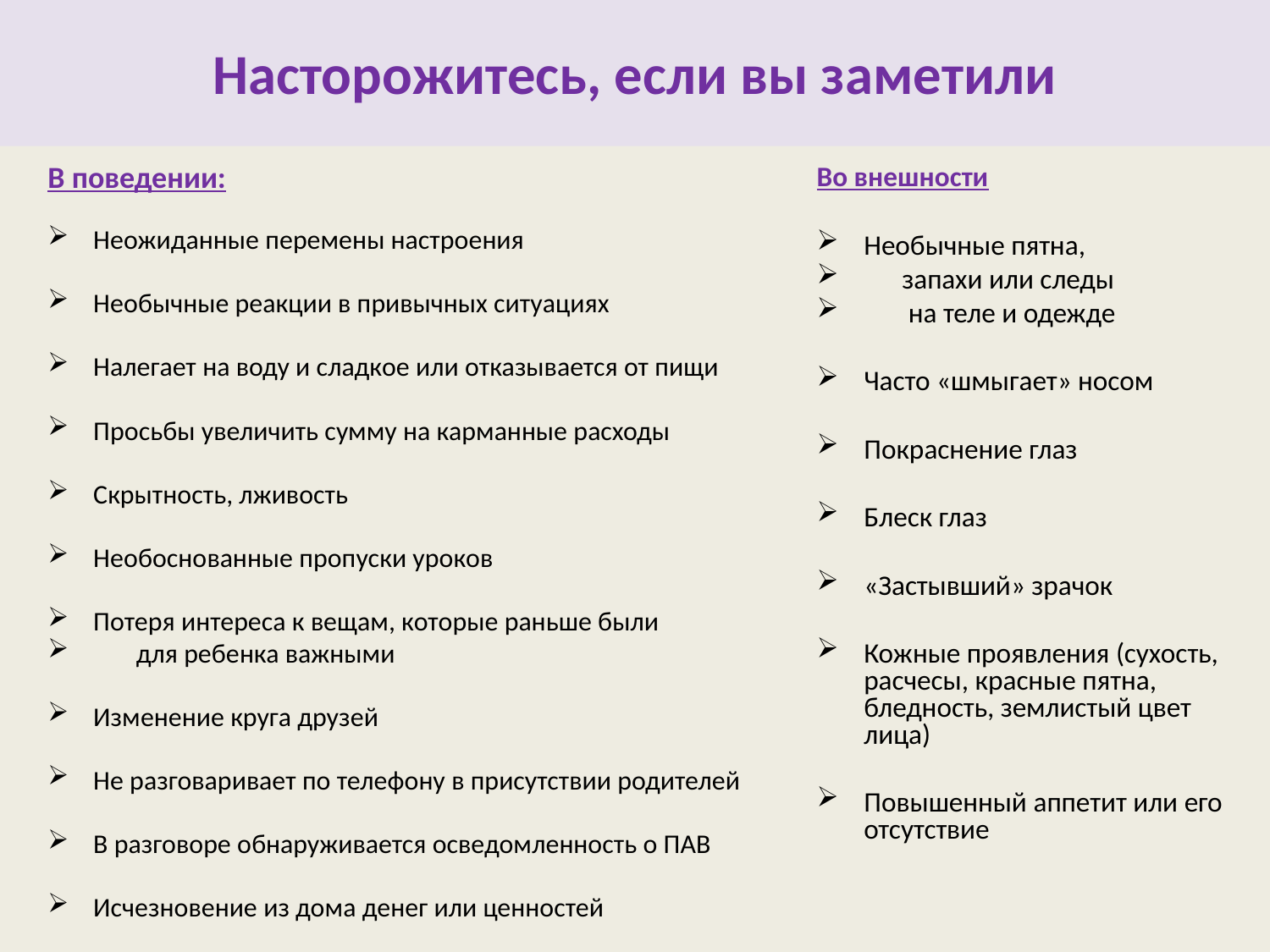

Насторожитесь, если вы заметили
#
Во внешности

Необычные пятна,
      запахи или следы
       на теле и одежде

Часто «шмыгает» носом

Покраснение глаз

Блеск глаз

«Застывший» зрачок

Кожные проявления (сухость, расчесы, красные пятна, бледность, землистый цвет лица)

Повышенный аппетит или его отсутствие

В поведении:

Неожиданные перемены настроения

Необычные реакции в привычных ситуациях

Налегает на воду и сладкое или отказывается от пищи

Просьбы увеличить сумму на карманные расходы

Скрытность, лживость

Необоснованные пропуски уроков

Потеря интереса к вещам, которые раньше были
       для ребенка важными

Изменение круга друзей

Не разговаривает по телефону в присутствии родителей

В разговоре обнаруживается осведомленность о ПАВ

Исчезновение из дома денег или ценностей